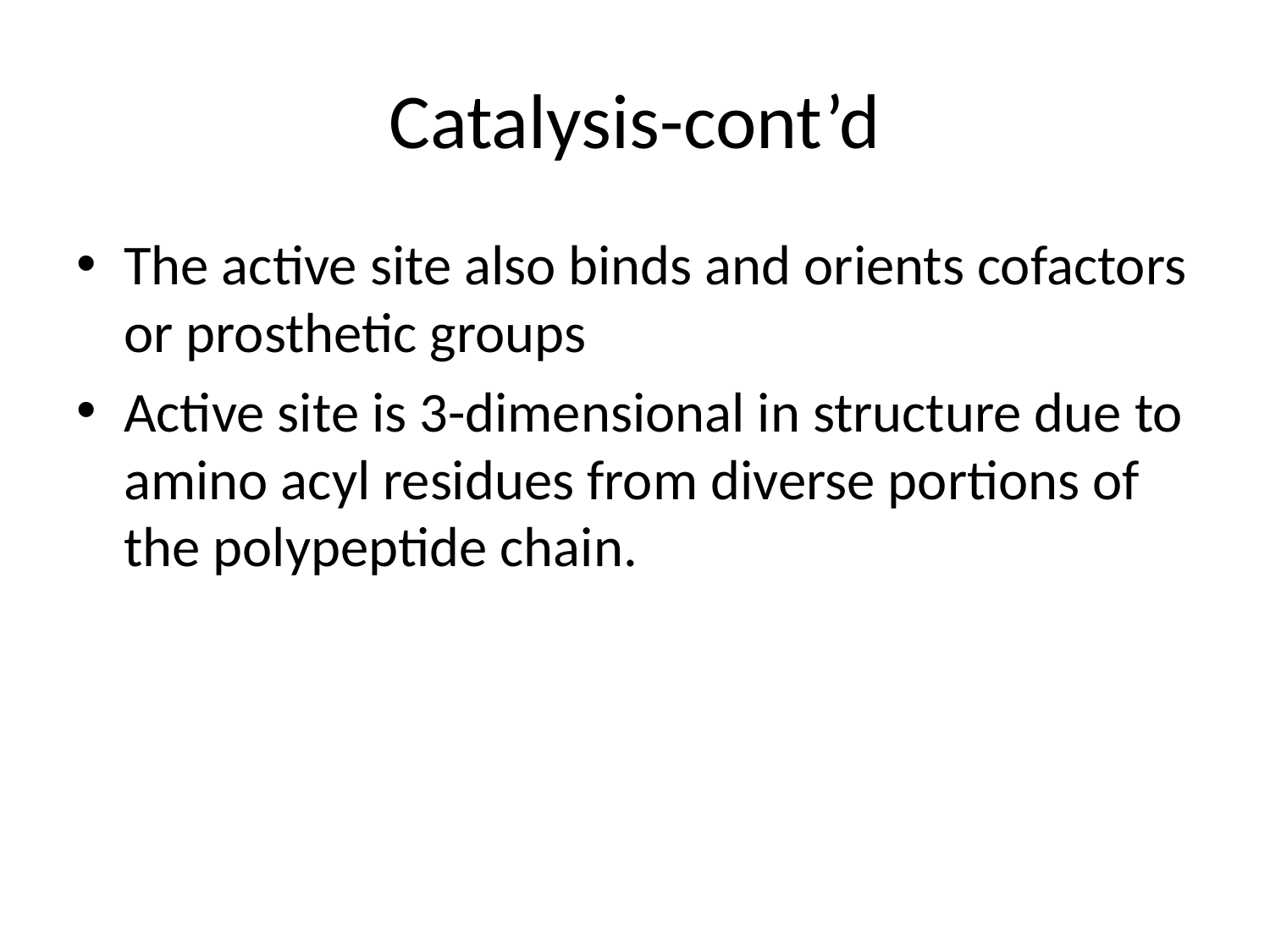

# Catalysis-cont’d
The active site also binds and orients cofactors or prosthetic groups
Active site is 3-dimensional in structure due to amino acyl residues from diverse portions of the polypeptide chain.